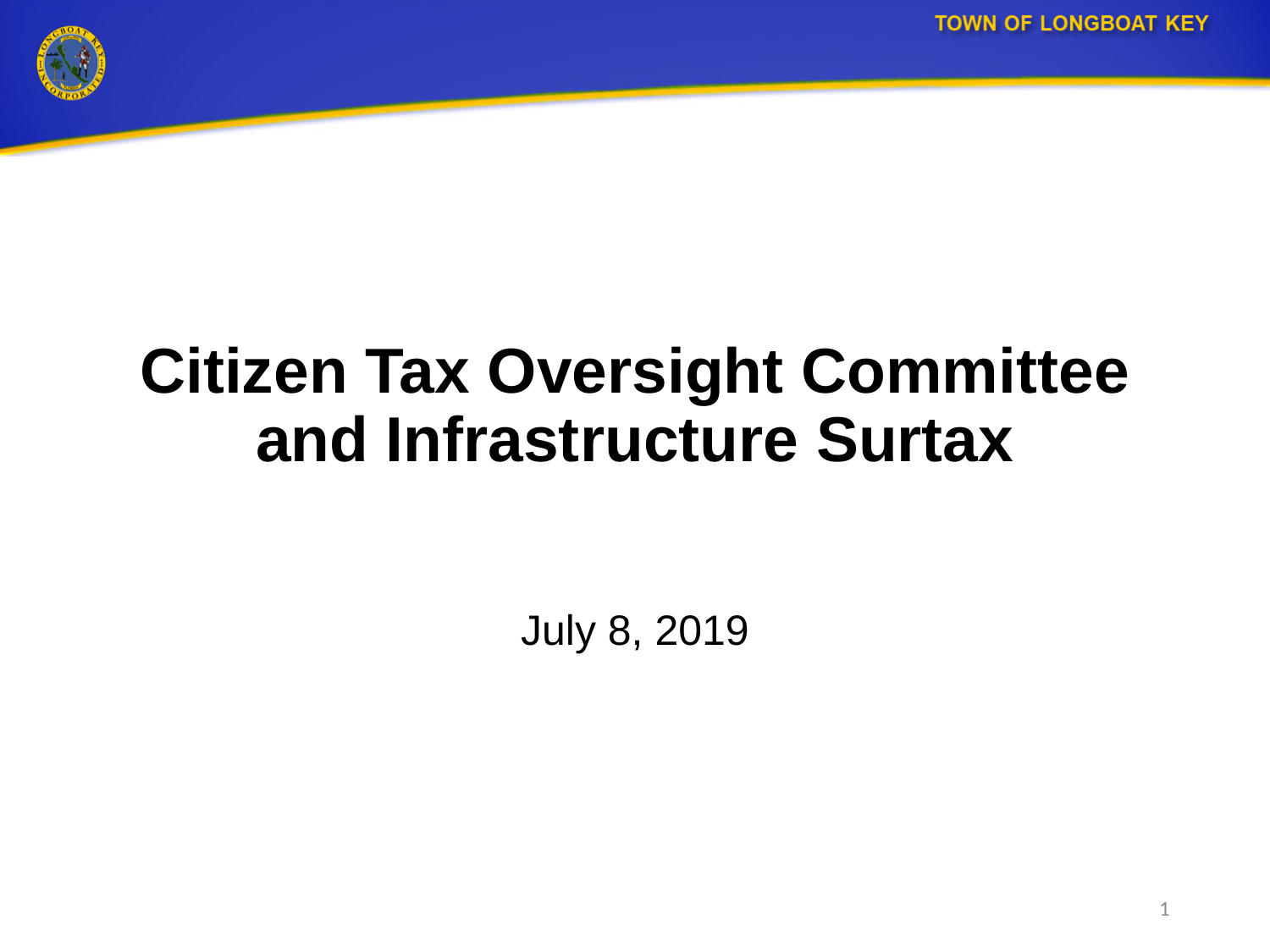

# Citizen Tax Oversight Committee and Infrastructure Surtax
July 8, 2019

1